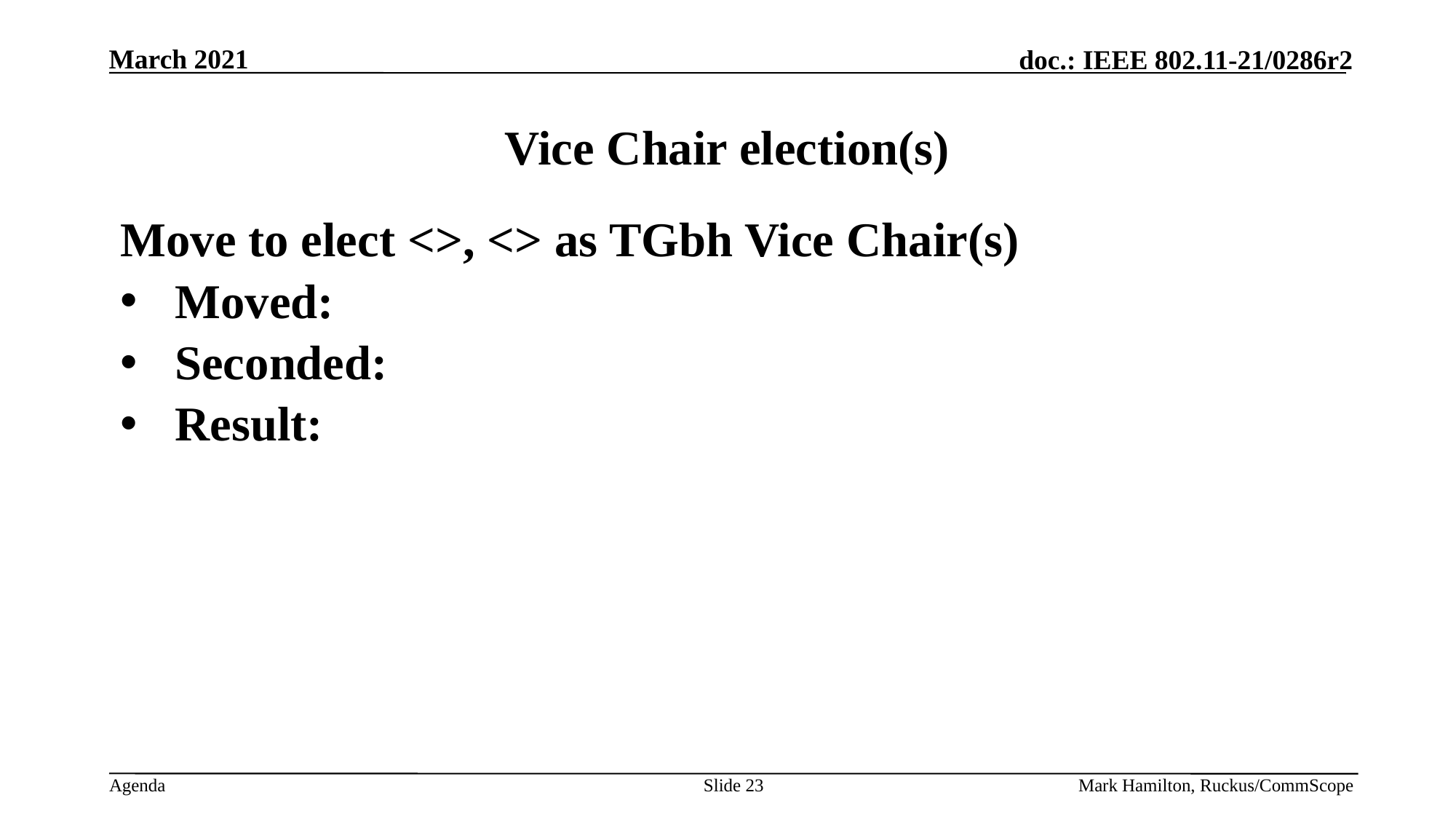

# Vice Chair election(s)
Move to elect <>, <> as TGbh Vice Chair(s)
Moved:
Seconded:
Result:

Slide 23